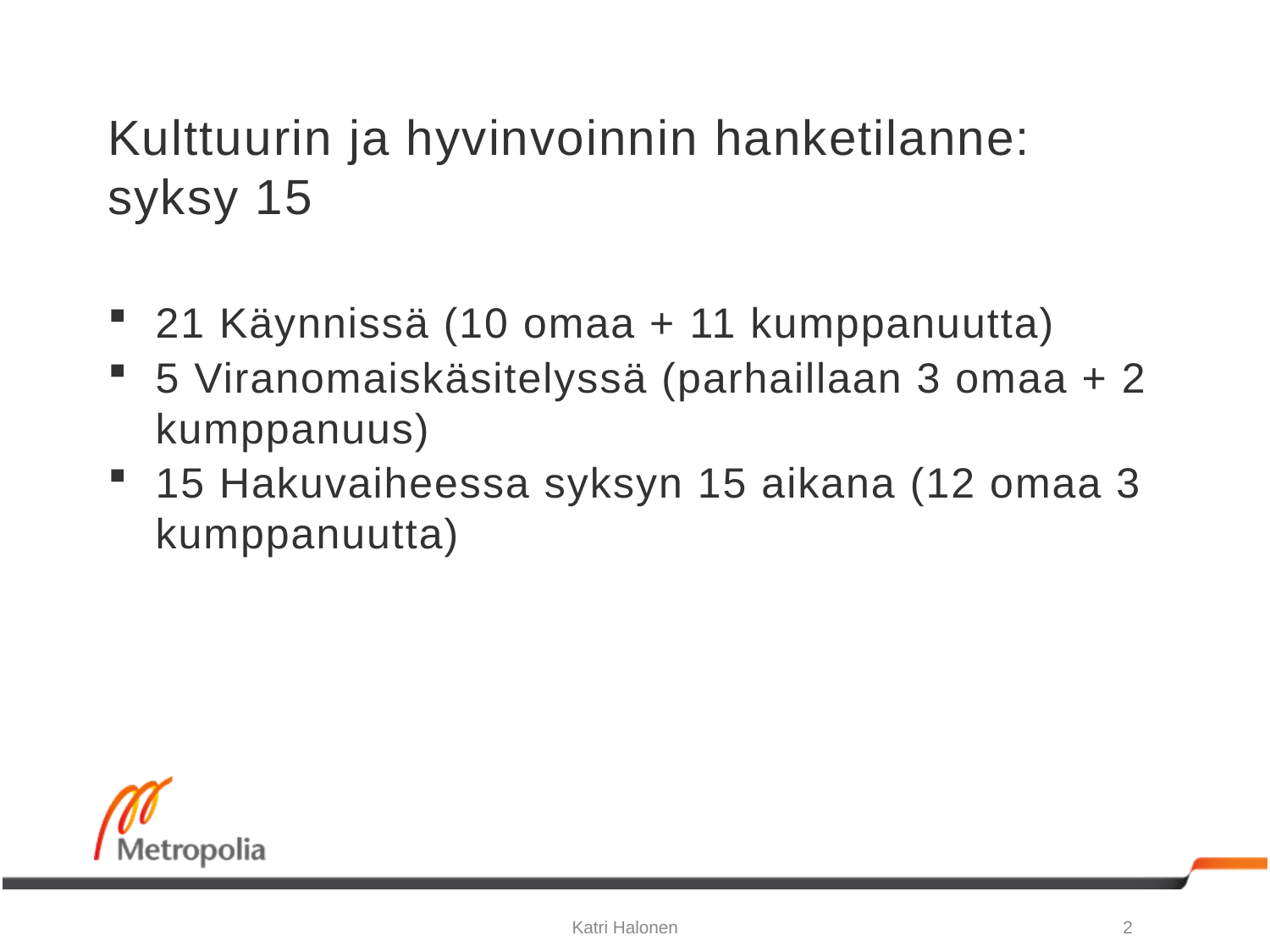

# Kulttuurin ja hyvinvoinnin hanketilanne: syksy 15
21 Käynnissä (10 omaa + 11 kumppanuutta)
5 Viranomaiskäsitelyssä (parhaillaan 3 omaa + 2 kumppanuus)
15 Hakuvaiheessa syksyn 15 aikana (12 omaa 3 kumppanuutta)
Katri Halonen
2